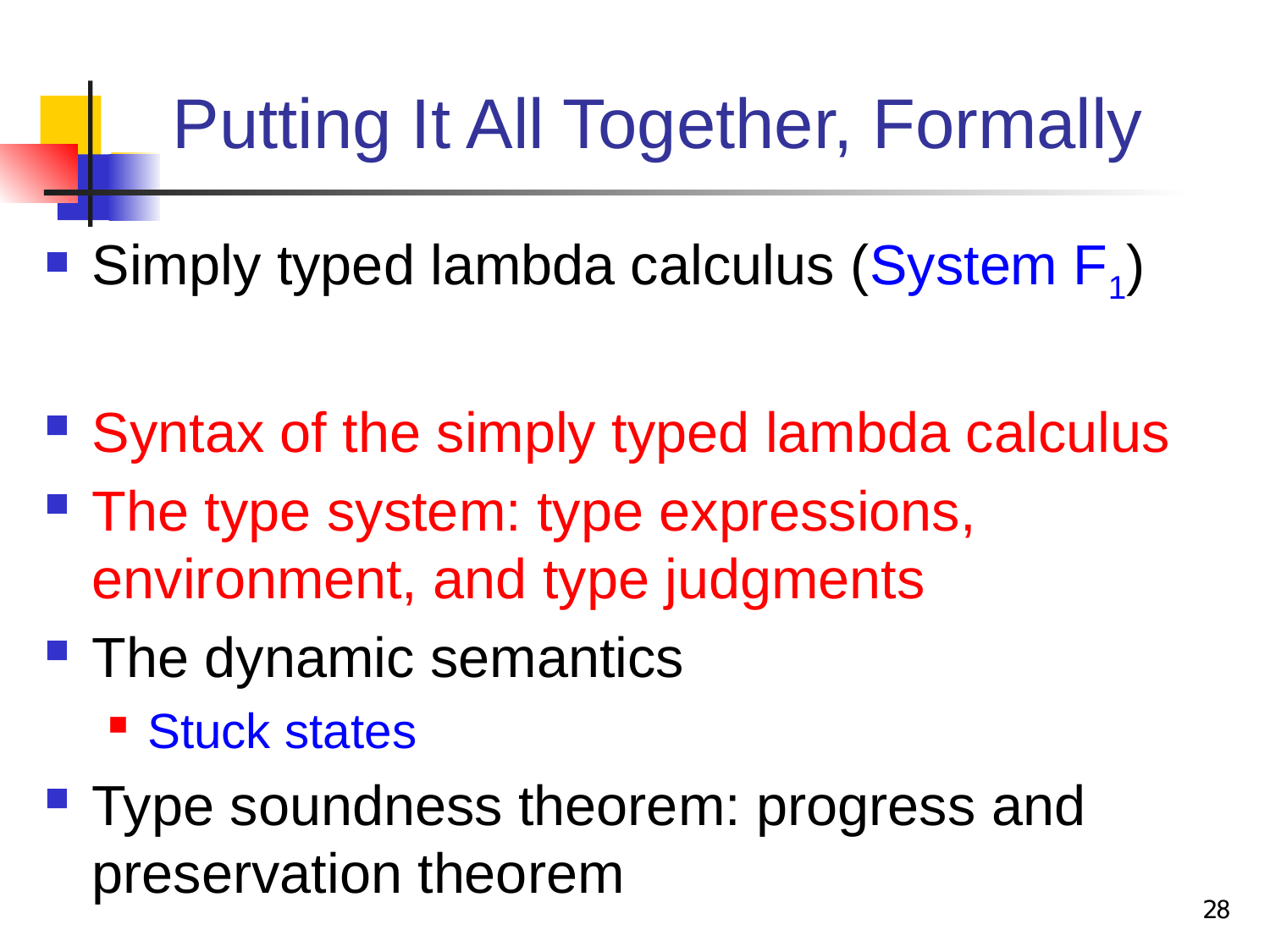

# Putting It All Together, Formally
Simply typed lambda calculus (System F1)

Syntax of the simply typed lambda calculus
The type system: type expressions, environment, and type judgments
The dynamic semantics
Stuck states
Type soundness theorem: progress and preservation theorem

28